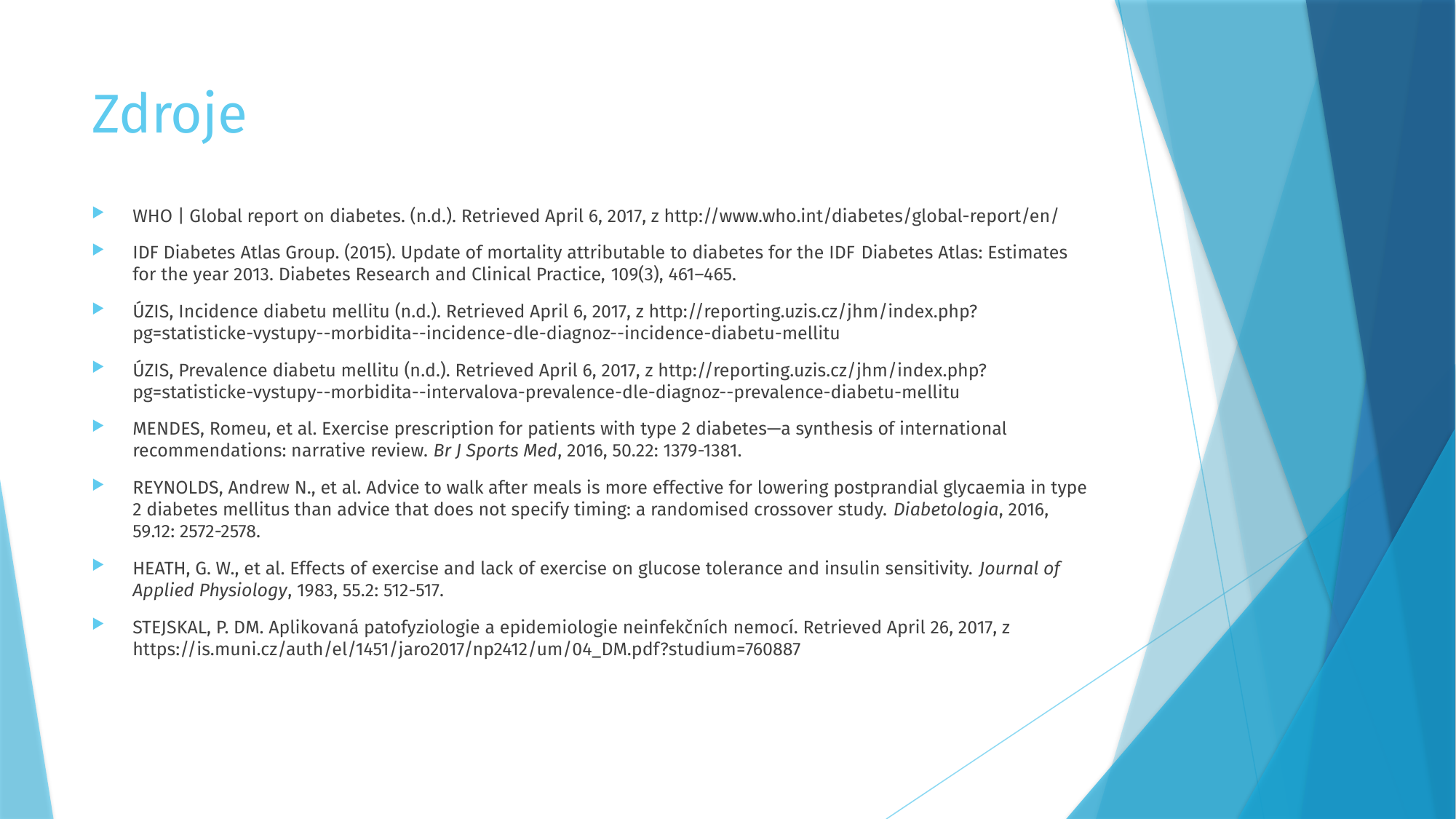

# Zdroje
WHO | Global report on diabetes. (n.d.). Retrieved April 6, 2017, z http://www.who.int/diabetes/global-report/en/
IDF Diabetes Atlas Group. (2015). Update of mortality attributable to diabetes for the IDF Diabetes Atlas: Estimates for the year 2013. Diabetes Research and Clinical Practice, 109(3), 461–465.
ÚZIS, Incidence diabetu mellitu (n.d.). Retrieved April 6, 2017, z http://reporting.uzis.cz/jhm/index.php?pg=statisticke-vystupy--morbidita--incidence-dle-diagnoz--incidence-diabetu-mellitu
ÚZIS, Prevalence diabetu mellitu (n.d.). Retrieved April 6, 2017, z http://reporting.uzis.cz/jhm/index.php?pg=statisticke-vystupy--morbidita--intervalova-prevalence-dle-diagnoz--prevalence-diabetu-mellitu
MENDES, Romeu, et al. Exercise prescription for patients with type 2 diabetes—a synthesis of international recommendations: narrative review. Br J Sports Med, 2016, 50.22: 1379-1381.
REYNOLDS, Andrew N., et al. Advice to walk after meals is more effective for lowering postprandial glycaemia in type 2 diabetes mellitus than advice that does not specify timing: a randomised crossover study. Diabetologia, 2016, 59.12: 2572-2578.
HEATH, G. W., et al. Effects of exercise and lack of exercise on glucose tolerance and insulin sensitivity. Journal of Applied Physiology, 1983, 55.2: 512-517.
STEJSKAL, P. DM. Aplikovaná patofyziologie a epidemiologie neinfekčních nemocí. Retrieved April 26, 2017, z https://is.muni.cz/auth/el/1451/jaro2017/np2412/um/04_DM.pdf?studium=760887